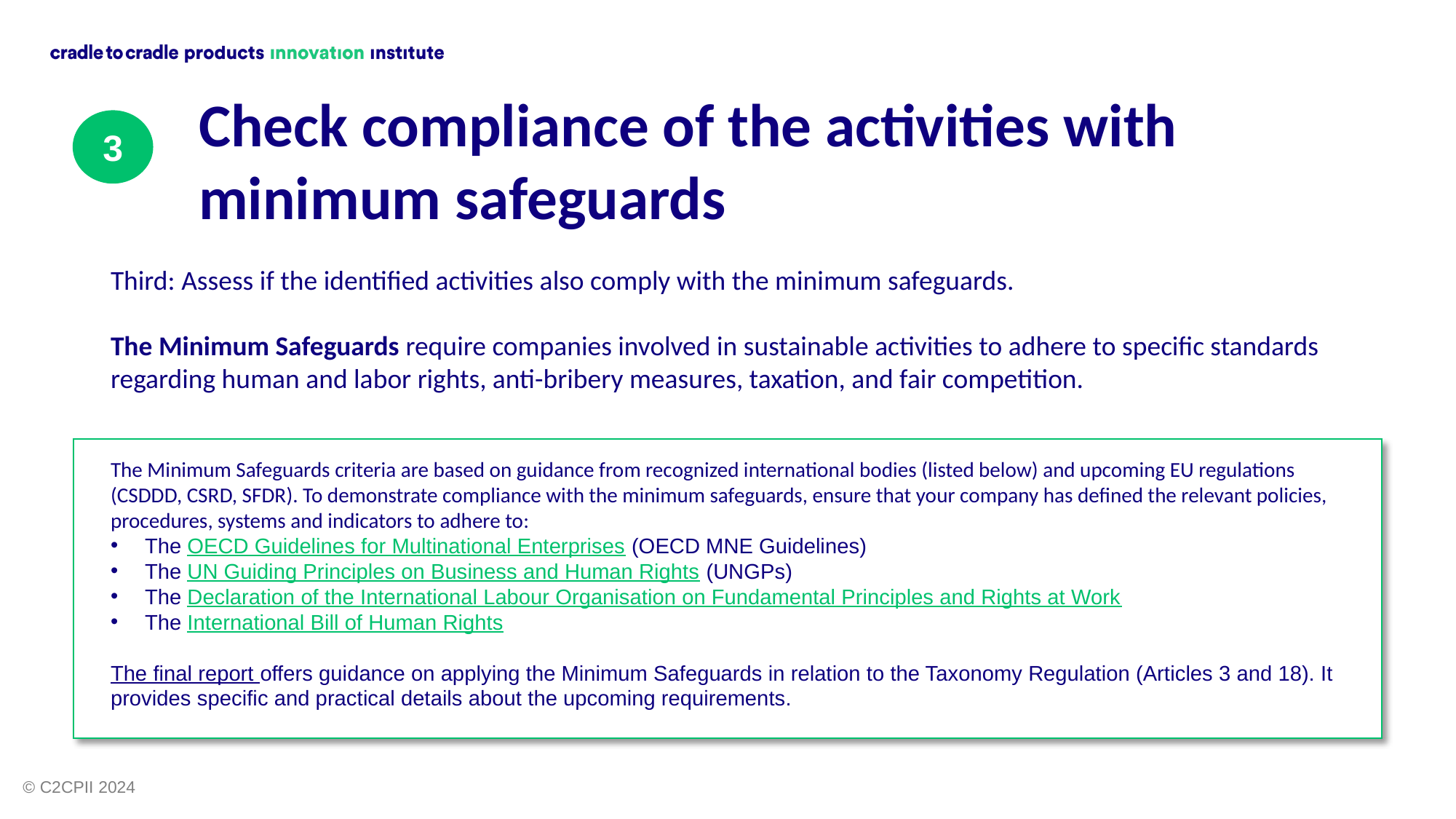

Check compliance of the activities with
minimum safeguards

3
Third: Assess if the identified activities also comply with the minimum safeguards.

The Minimum Safeguards require companies involved in sustainable activities to adhere to specific standards regarding human and labor rights, anti-bribery measures, taxation, and fair competition.

The Minimum Safeguards criteria are based on guidance from recognized international bodies (listed below) and upcoming EU regulations (CSDDD, CSRD, SFDR). To demonstrate compliance with the minimum safeguards, ensure that your company has defined the relevant policies, procedures, systems and indicators to adhere to:
The OECD Guidelines for Multinational Enterprises (OECD MNE Guidelines)
The UN Guiding Principles on Business and Human Rights (UNGPs)
The Declaration of the International Labour Organisation on Fundamental Principles and Rights at Work
The International Bill of Human Rights

The final report offers guidance on applying the Minimum Safeguards in relation to the Taxonomy Regulation (Articles 3 and 18). It provides specific and practical details about the upcoming requirements.